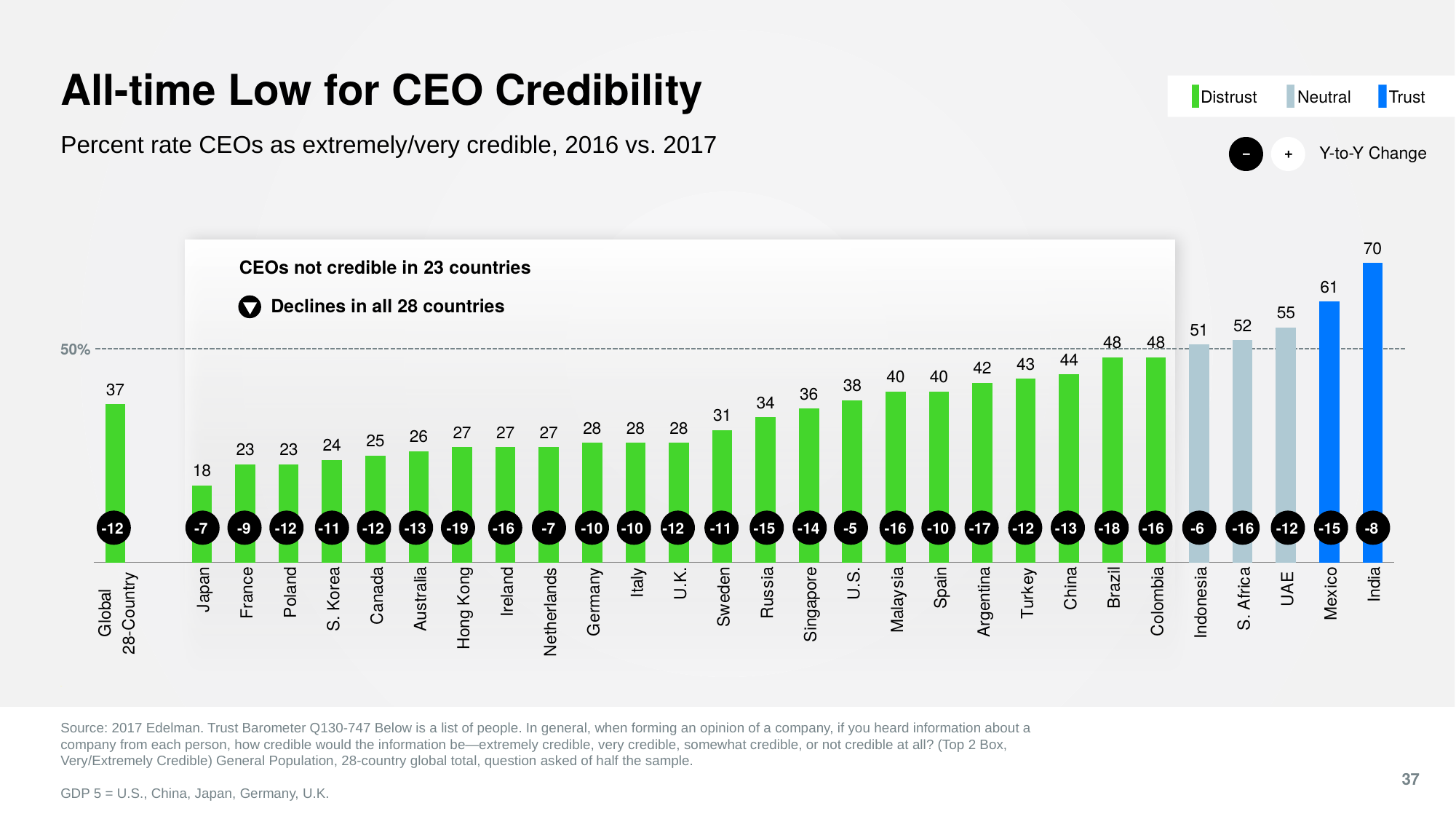

# All-time Low for CEO Credibility

Trust
Neutral
Distrust

Percent rate CEOs as extremely/very credible, 2016 vs. 2017
Y-to-Y Change

−

+

### Chart

| Category | 2017 |
|---|---|
| Global
28-Country  | 37.0 |
|  | None |
| Japan | 18.0 |
| France | 23.0 |
| Poland | 23.0 |
| S. Korea | 24.0 |
| Canada | 25.0 |
| Australia | 26.0 |
| Hong Kong | 27.0 |
| Ireland | 27.0 |
| Netherlands | 27.0 |
| Germany | 28.0 |
| Italy | 28.0 |
| U.K. | 28.0 |
| Sweden | 31.0 |
| Russia | 34.0 |
| Singapore | 36.0 |
| U.S. | 38.0 |
| Malaysia | 40.0 |
| Spain | 40.0 |
| Argentina | 42.0 |
| Turkey | 43.0 |
| China | 44.0 |
| Brazil | 48.0 |
| Colombia | 48.0 |
| Indonesia | 51.0 |
| S. Africa | 52.0 |
| UAE  | 55.0 |
| Mexico | 61.0 |
| India | 70.0 |
CEOs not credible in 23 countries
Declines in all 28 countries

50%
-12
-7
-9
-12
-11
-12
-13
-19
-16
-7
-10
-10
-12
-11
-15
-14
-5
-16
-10
-17
-12
-13
-18
-16
-6
-16
-12
-15
-8

Source: 2017 Edelman. Trust Barometer Q130-747 Below is a list of people. In general, when forming an opinion of a company, if you heard information about a company from each person, how credible would the information be—extremely credible, very credible, somewhat credible, or not credible at all? (Top 2 Box, Very/Extremely Credible) General Population, 28-country global total, question asked of half the sample.

GDP 5 = U.S., China, Japan, Germany, U.K.

37